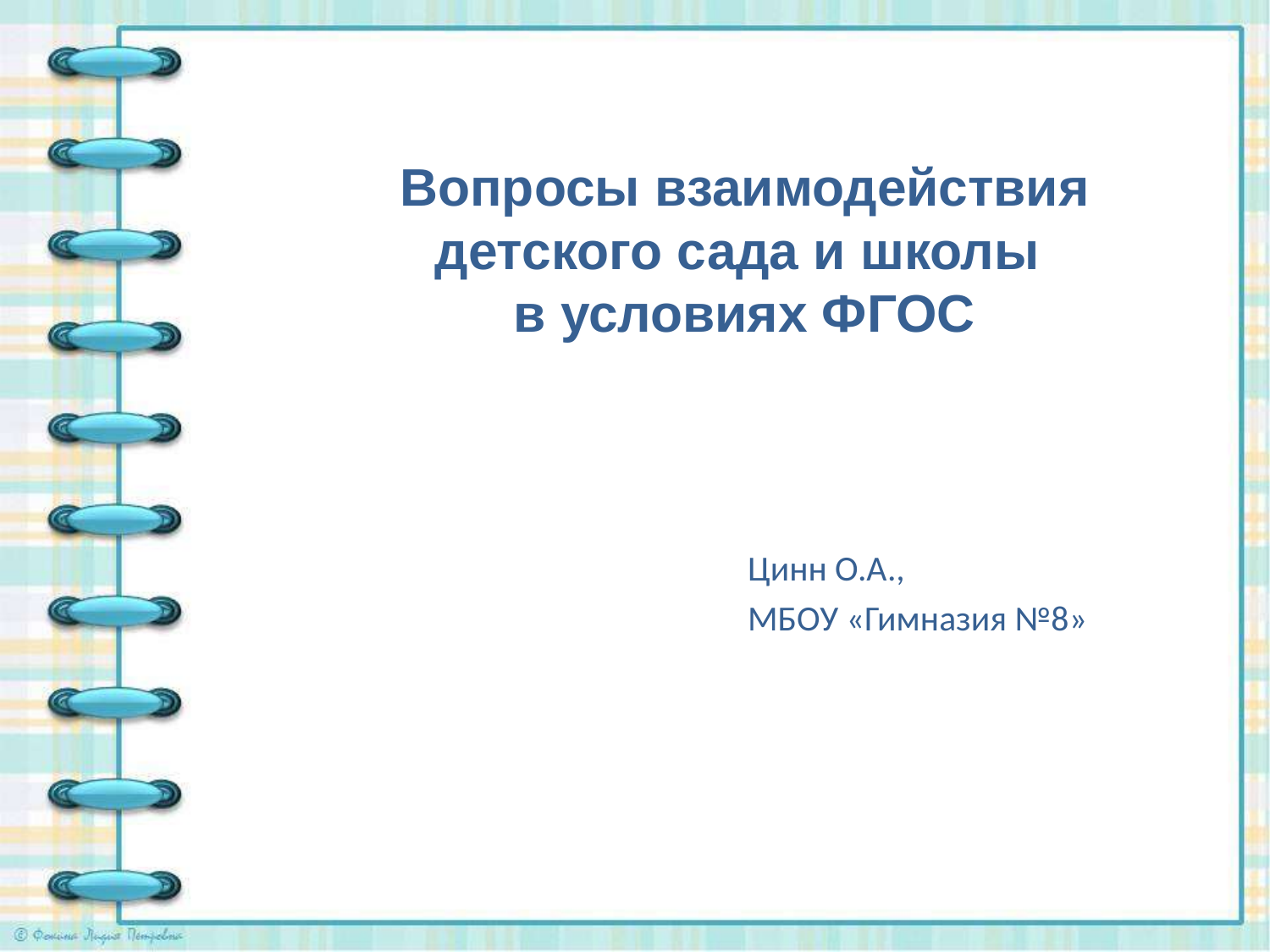

# Вопросы взаимодействия детского сада и школы в условиях ФГОС
Цинн О.А.,
МБОУ «Гимназия №8»